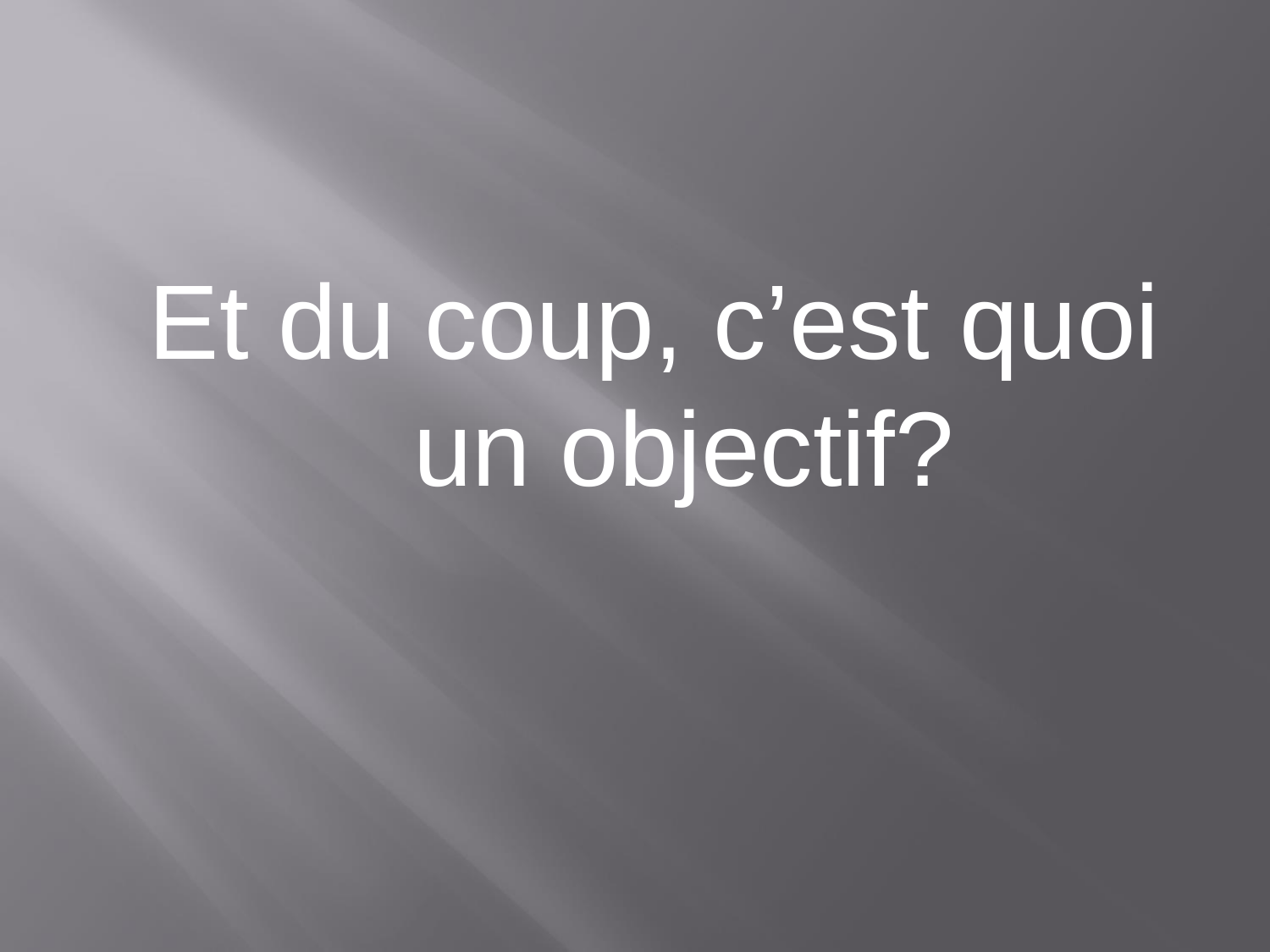

#
Et du coup, c’est quoi un objectif?